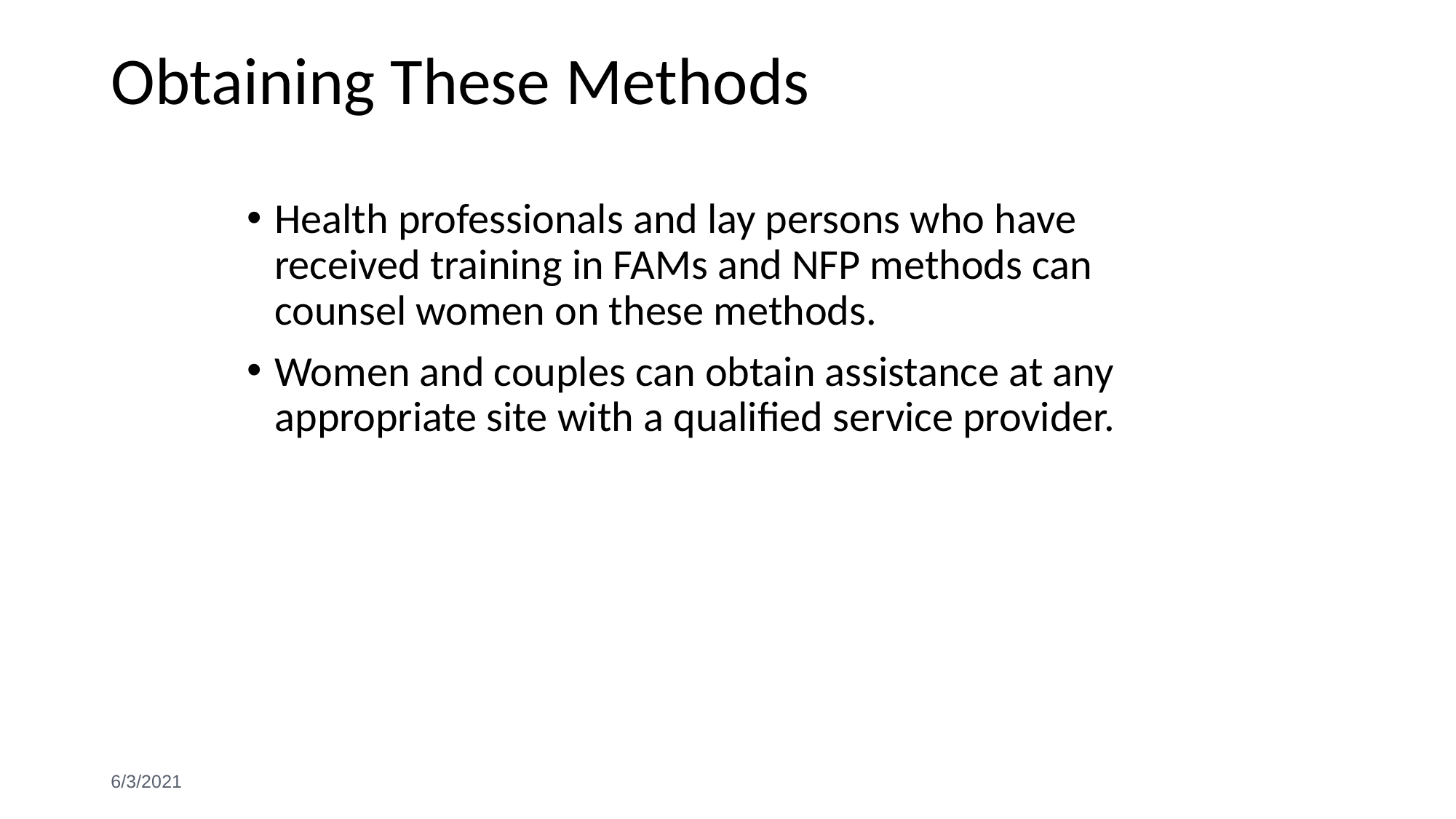

# Obtaining These Methods
Health professionals and lay persons who have received training in FAMs and NFP methods can counsel women on these methods.
Women and couples can obtain assistance at any appropriate site with a qualiﬁed service provider.

6/3/2021
139